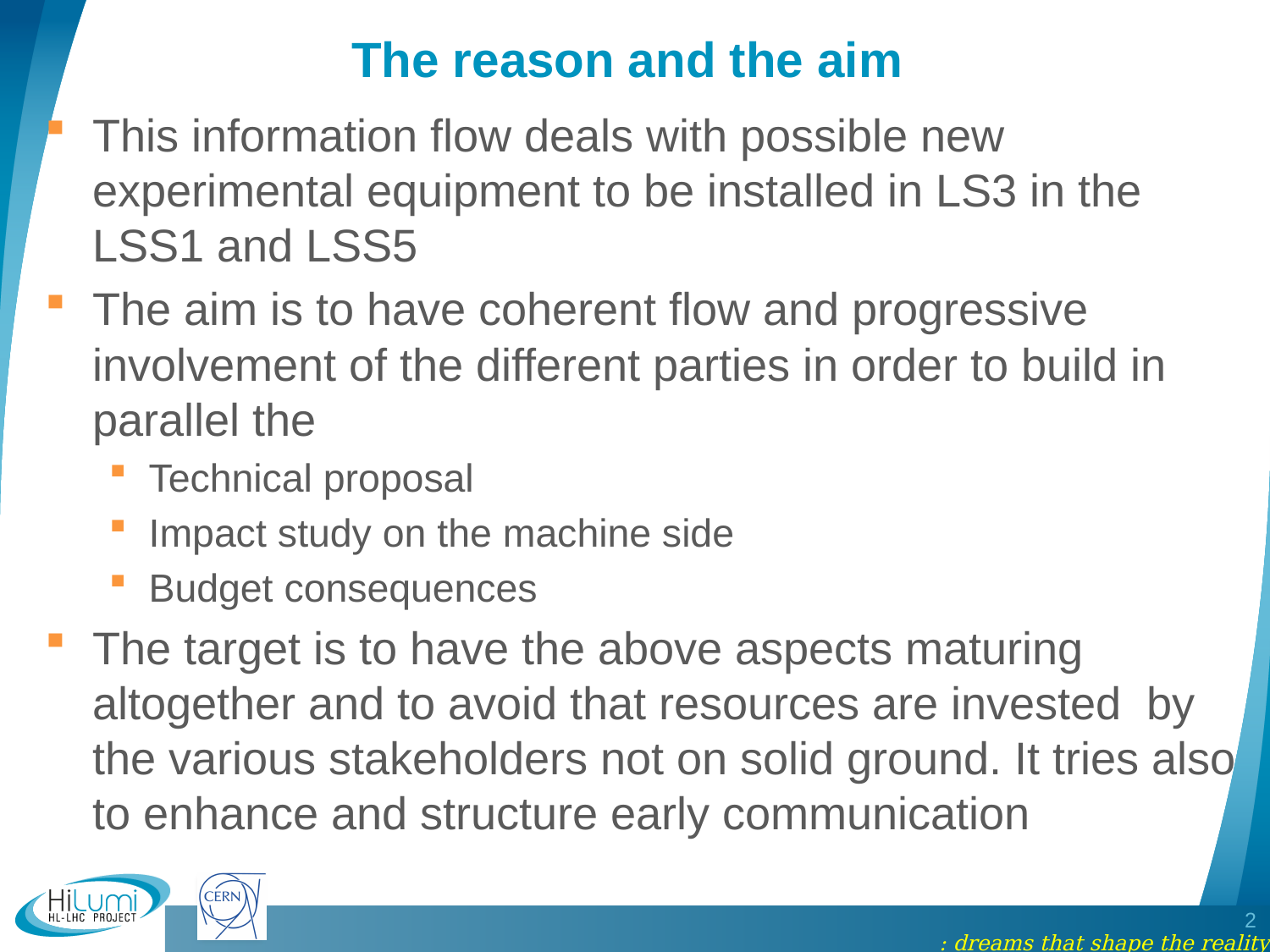

# The reason and the aim
This information flow deals with possible new experimental equipment to be installed in LS3 in the LSS1 and LSS5
The aim is to have coherent flow and progressive involvement of the different parties in order to build in parallel the
Technical proposal
Impact study on the machine side
Budget consequences
The target is to have the above aspects maturing altogether and to avoid that resources are invested  by the various stakeholders not on solid ground. It tries also to enhance and structure early communication

2